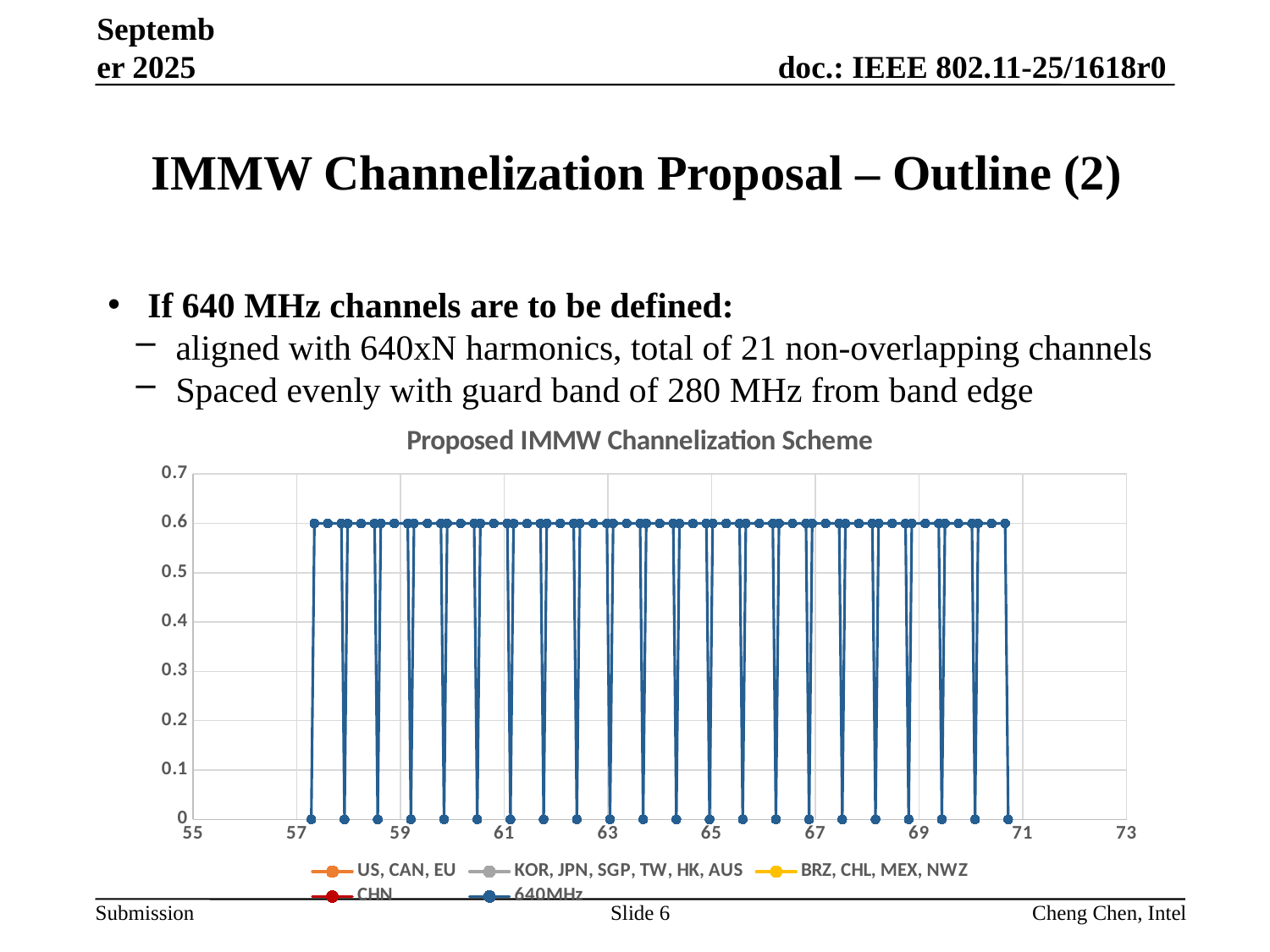

September 2025
# IMMW Channelization Proposal – Outline (2)
If 640 MHz channels are to be defined:
aligned with 640xN harmonics, total of 21 non-overlapping channels
Spaced evenly with guard band of 280 MHz from band edge

### Chart: Proposed IMMW Channelization Scheme

| Category | US, CAN, EU | KOR, JPN, SGP, TW, HK, AUS | BRZ, CHL, MEX, NWZ | CHN | 640MHz | 160MHz |
|---|---|---|---|---|---|---|
Slide 6
Cheng Chen, Intel